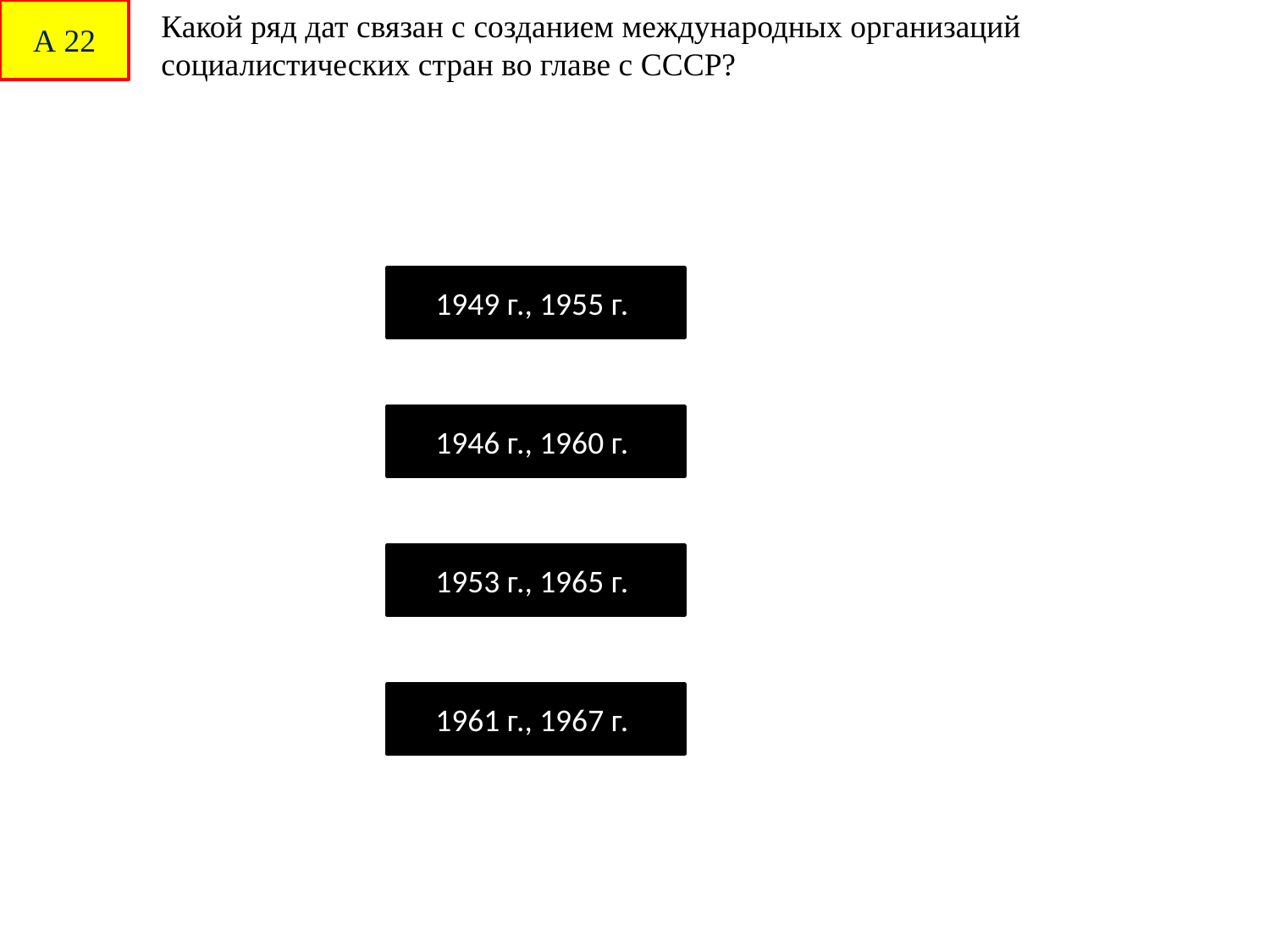

А 22
Какой ряд дат связан с созданием международных организаций социалистических стран во главе с СССР?
1949 г., 1955 г.
1946 г., 1960 г.
1953 г., 1965 г.
1961 г., 1967 г.